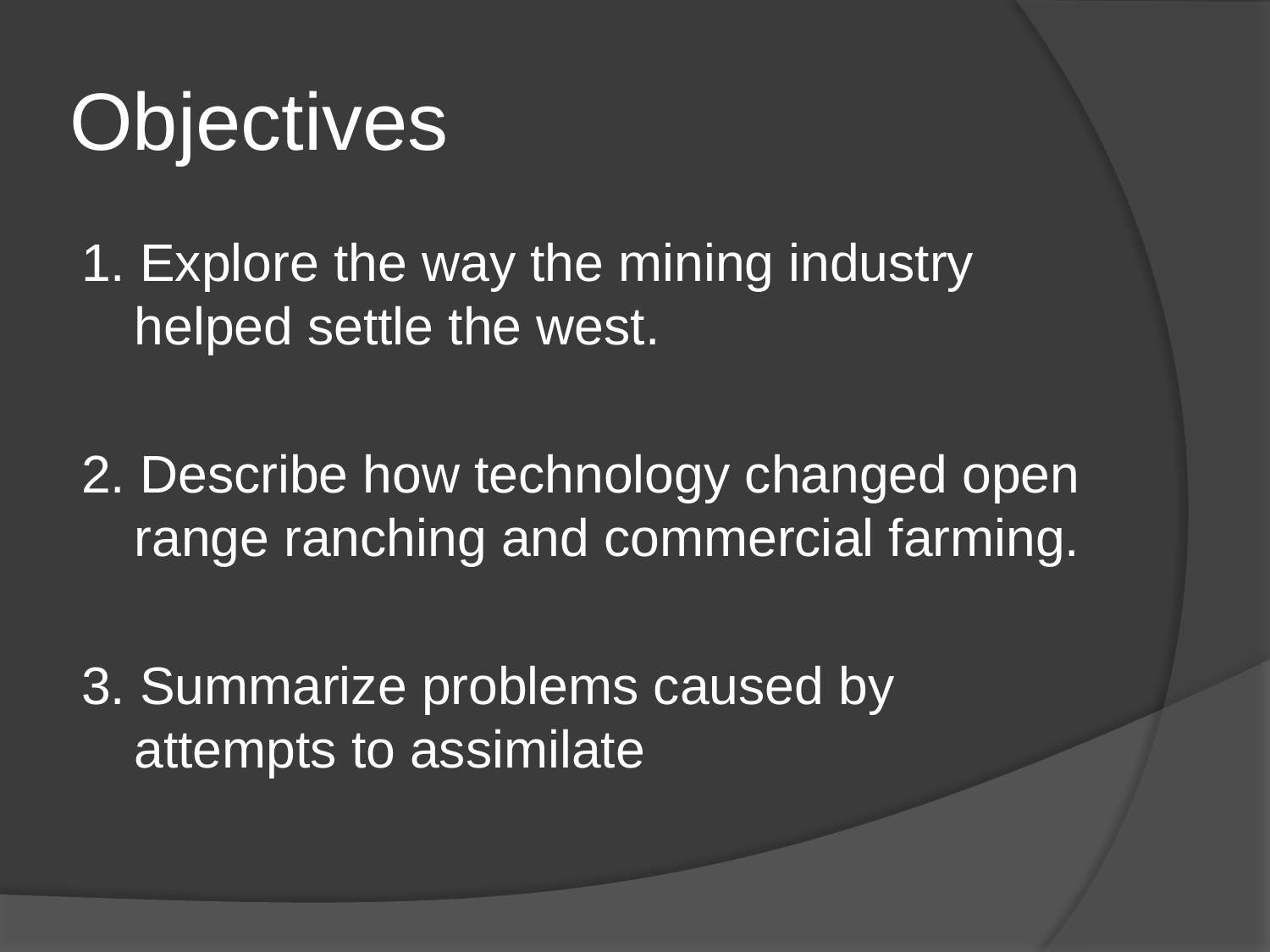

# Objectives
1. Explore the way the mining industry helped settle the west.

2. Describe how technology changed open range ranching and commercial farming.

3. Summarize problems caused by attempts to assimilate